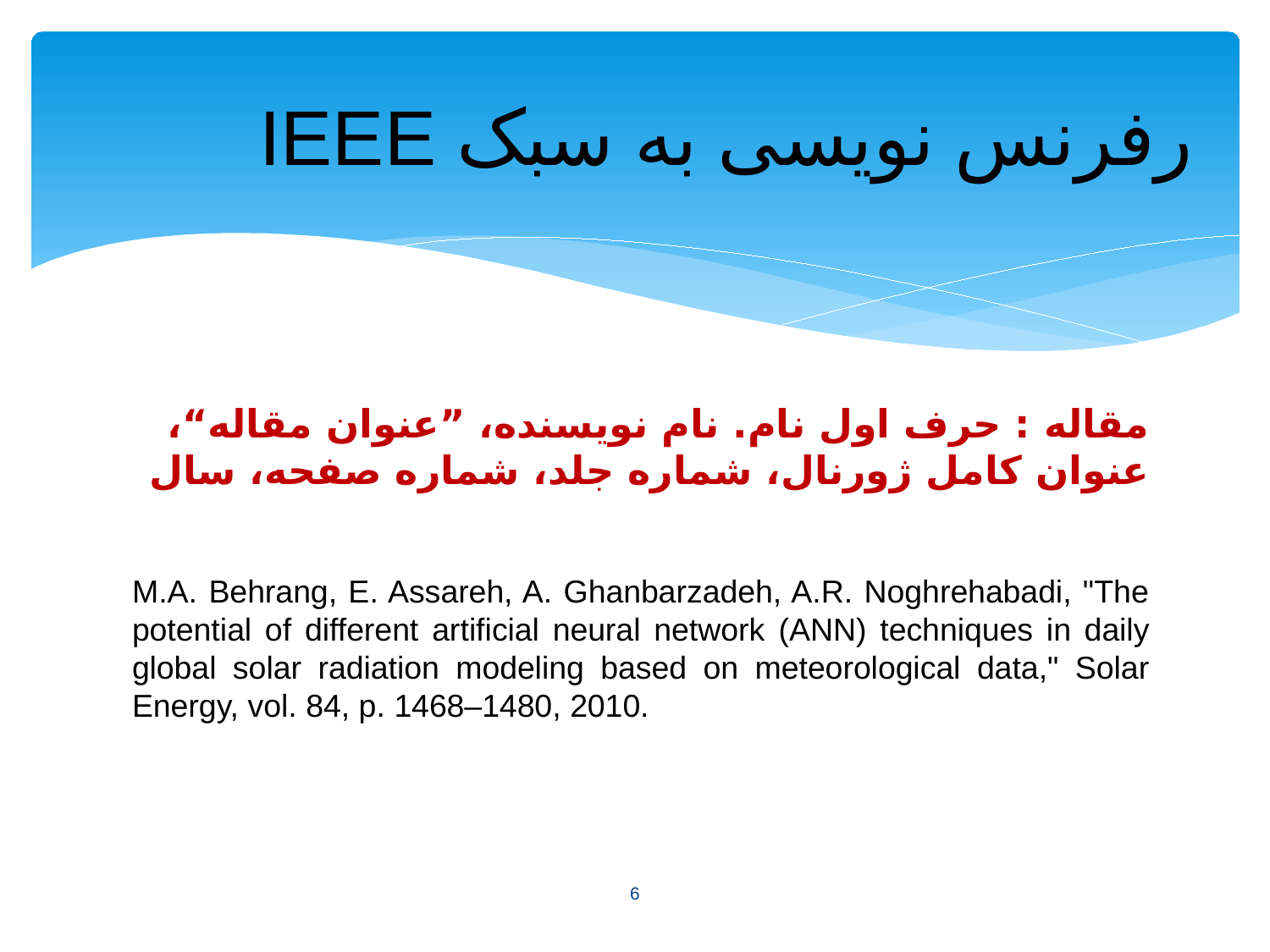

# رفرنس نویسی به سبک IEEE
در شکل 3-2 ساختار ساده‌ترین شبکه عصبی وقتی که دارای بایاس می‌باشد نشان داده شده است ]1[.

مقاله : حرف اول نام. نام نویسنده، ”عنوان مقاله“، عنوان کامل ژورنال، شماره جلد، شماره صفحه، سال
M.A. Behrang, E. Assareh, A. Ghanbarzadeh, A.R. Noghrehabadi, "The potential of different artificial neural network (ANN) techniques in daily global solar radiation modeling based on meteorological data," Solar Energy, vol. 84, p. 1468–1480, 2010.
6